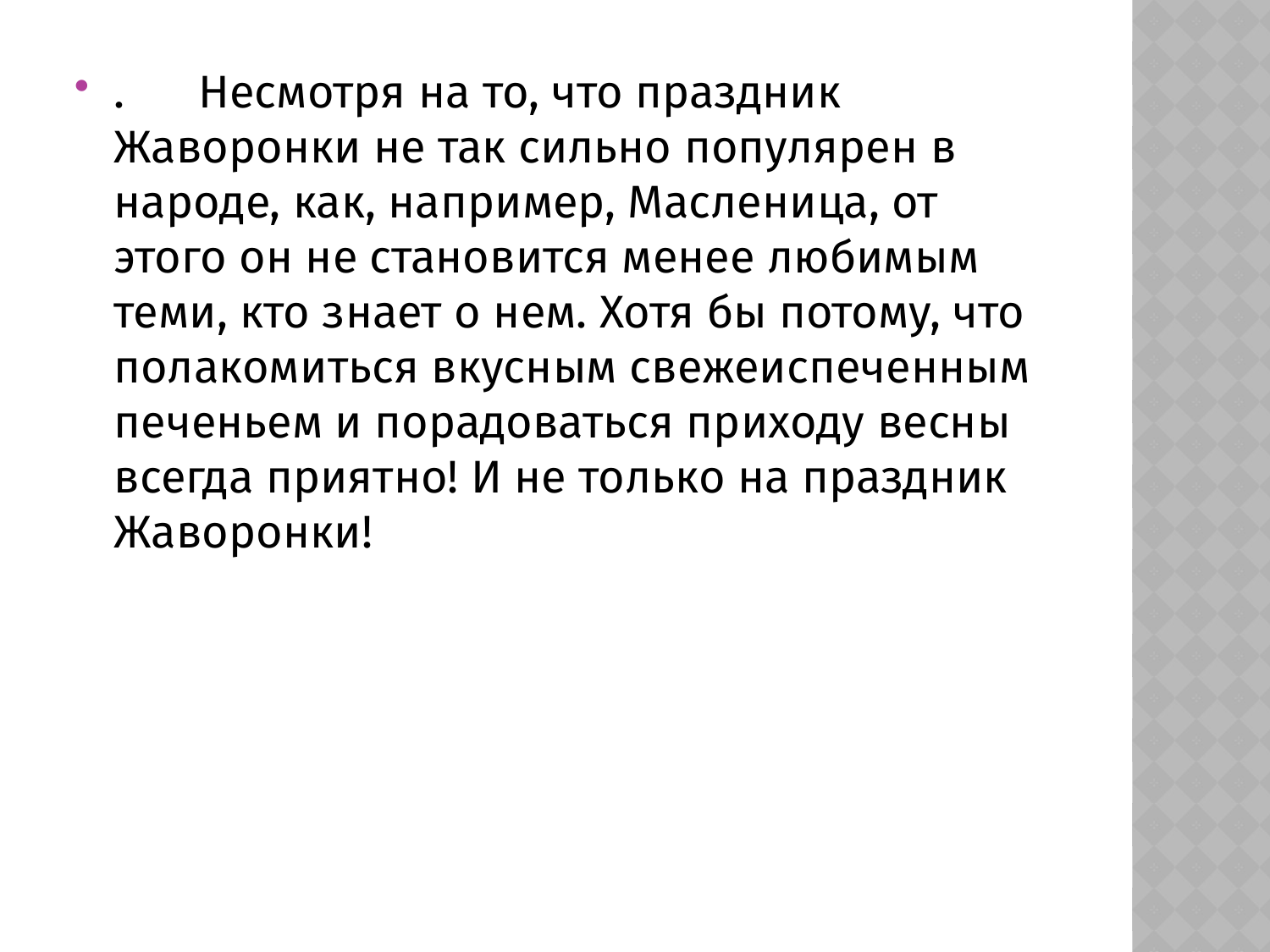

#
.      Несмотря на то, что праздник Жаворонки не так сильно популярен в народе, как, например, Масленица, от этого он не становится менее любимым теми, кто знает о нем. Хотя бы потому, что полакомиться вкусным свежеиспеченным печеньем и порадоваться приходу весны всегда приятно! И не только на праздник Жаворонки!